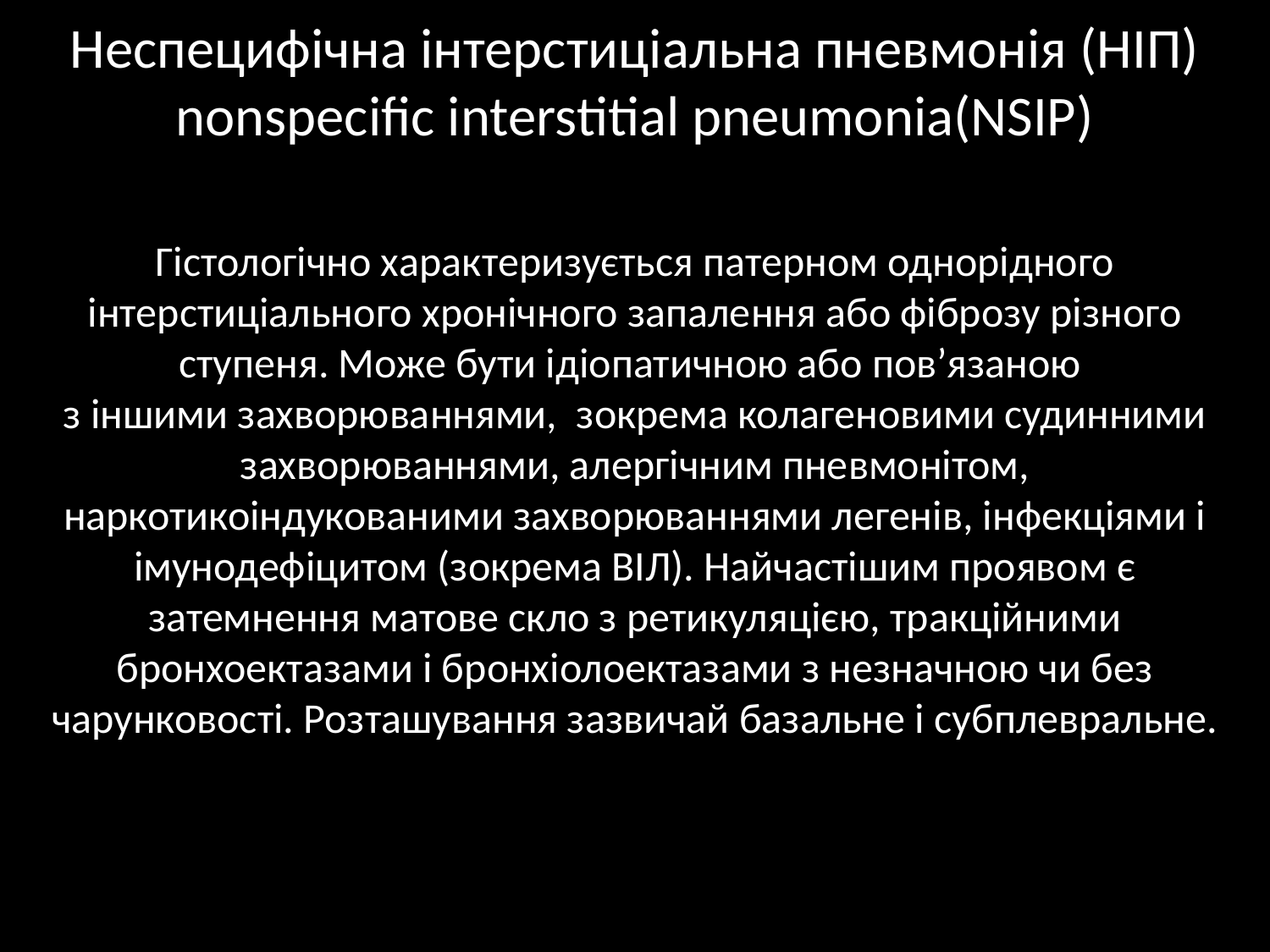

# Неспецифічна інтерстиціальна пневмонія (НІП) nonspecific interstitial pneumonia(NSIP)
Гістологічно характеризується патерном однорідного інтерстиціального хронічного запалення або фіброзу різного ступеня. Може бути ідіопатичною або повʼязаною
з іншими захворюваннями,  зокрема колагеновими судинними захворюваннями, алергічним пневмонітом, наркотикоіндукованими захворюваннями легенів, інфекціями і імунодефіцитом (зокрема ВІЛ). Найчастішим проявом є затемнення матове скло з ретикуляцією, тракційними бронхоектазами і бронхіолоектазами з незначною чи без чарунковості. Розташування зазвичай базальне і субплевральне.